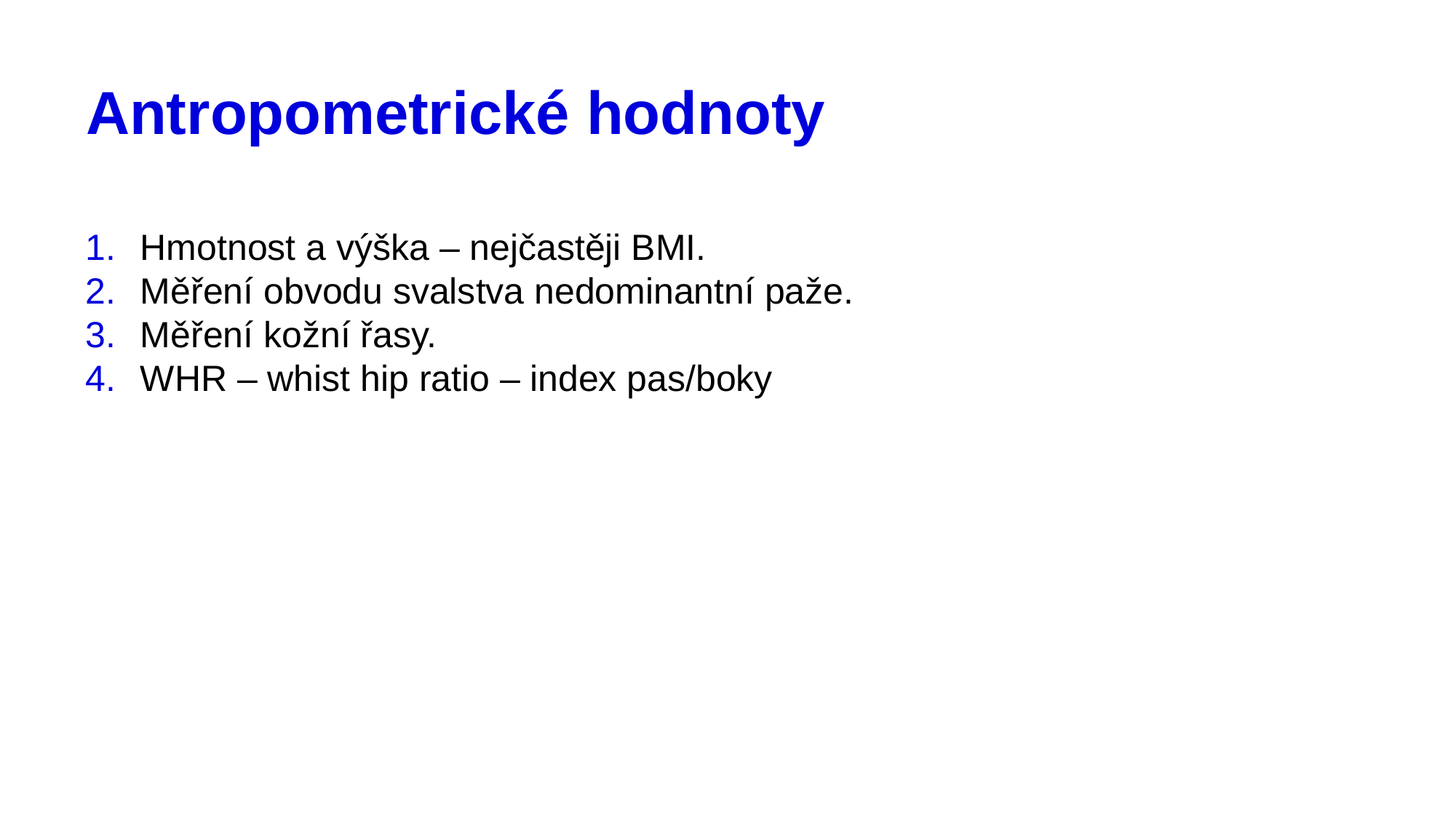

# Antropometrické hodnoty
Hmotnost a výška – nejčastěji BMI.
Měření obvodu svalstva nedominantní paže.
Měření kožní řasy.
WHR – whist hip ratio – index pas/boky